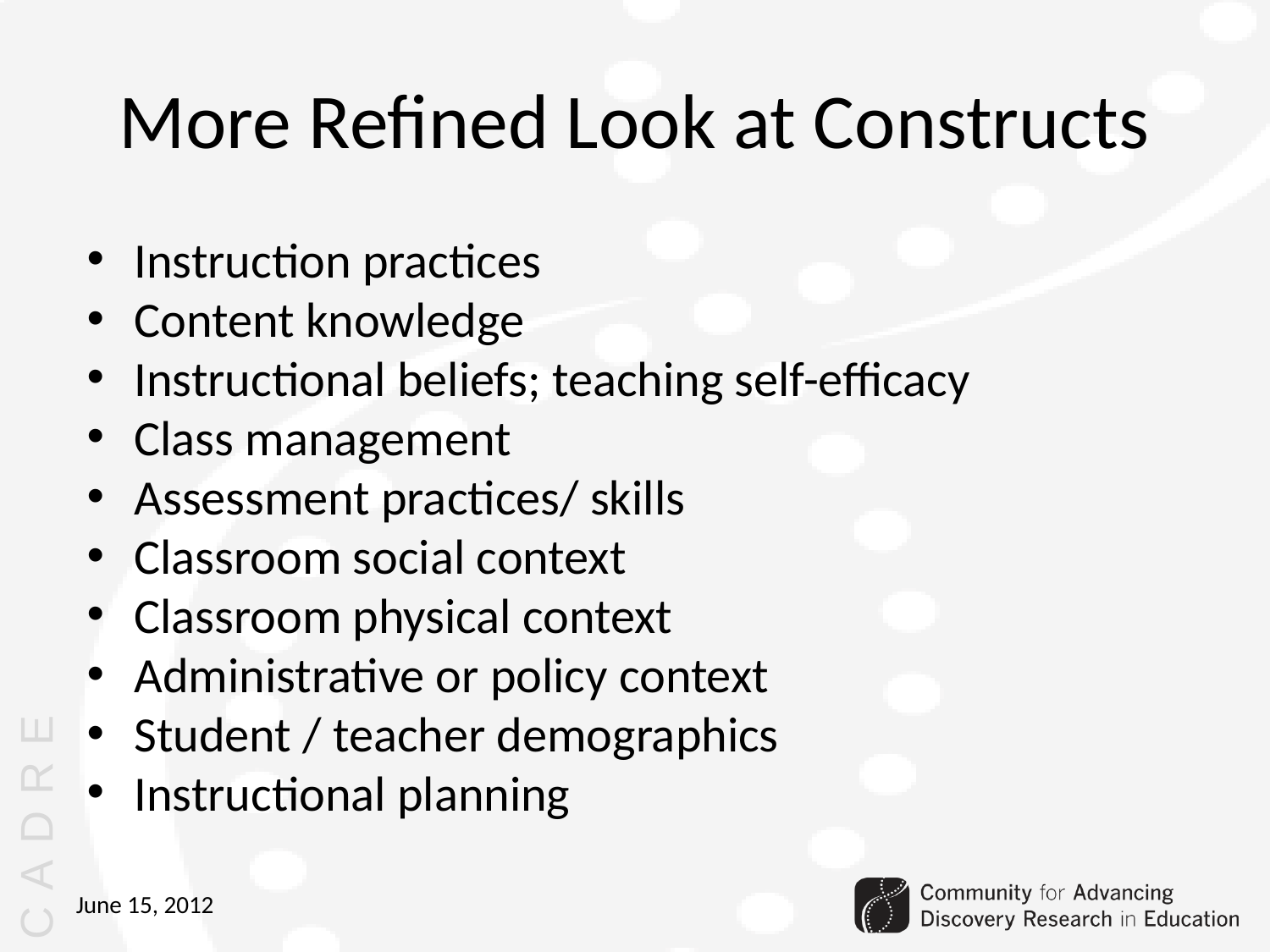

# More Refined Look at Constructs
Instruction practices
Content knowledge
Instructional beliefs; teaching self-efficacy
Class management
Assessment practices/ skills
Classroom social context
Classroom physical context
Administrative or policy context
Student / teacher demographics
Instructional planning
June 15, 2012